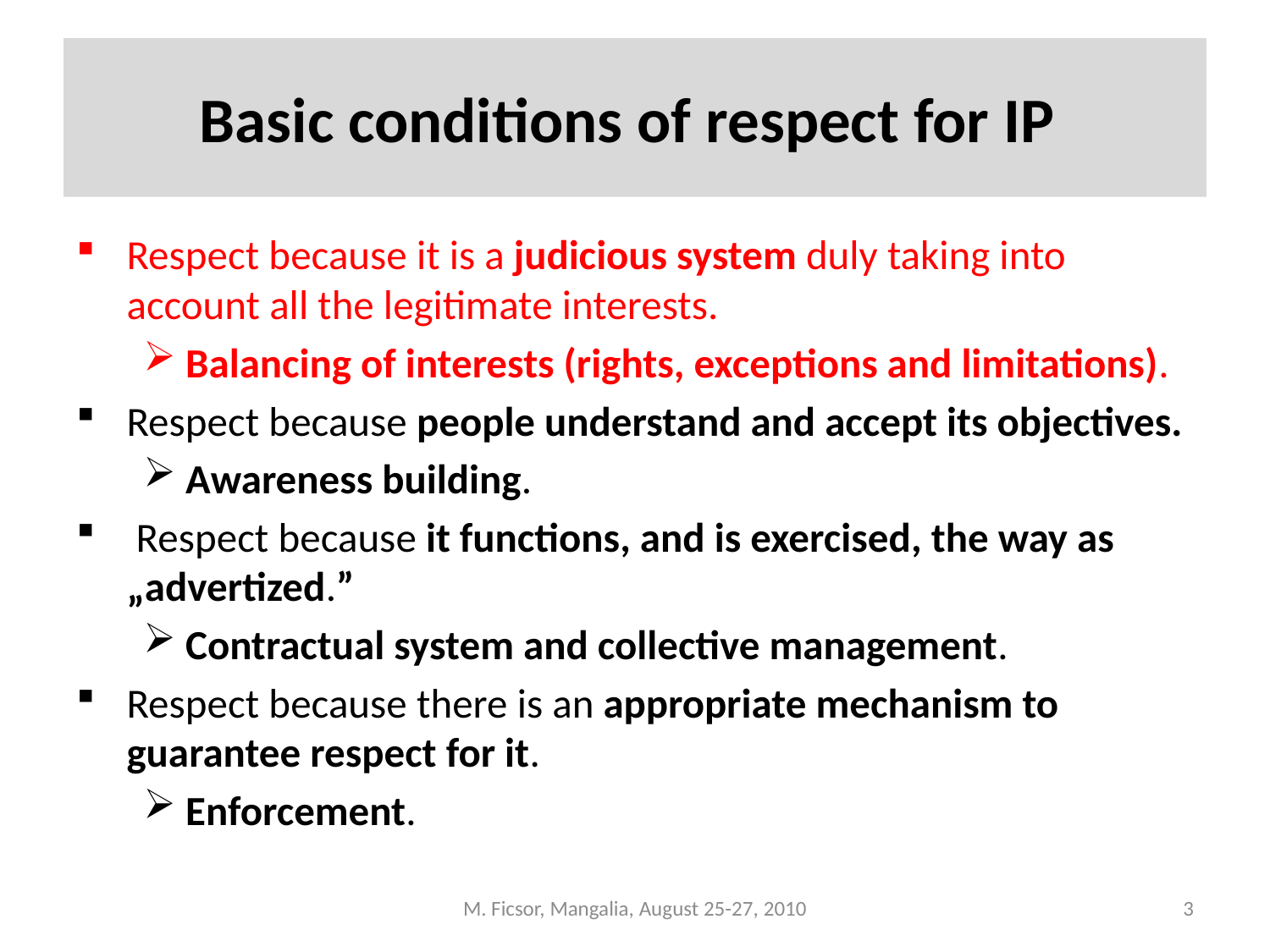

# Basic conditions of respect for IP
Respect because it is a judicious system duly taking into account all the legitimate interests.
Balancing of interests (rights, exceptions and limitations).
Respect because people understand and accept its objectives.
Awareness building.
 Respect because it functions, and is exercised, the way as „advertized.”
Contractual system and collective management.
Respect because there is an appropriate mechanism to guarantee respect for it.
Enforcement.

M. Ficsor, Mangalia, August 25-27, 2010
3